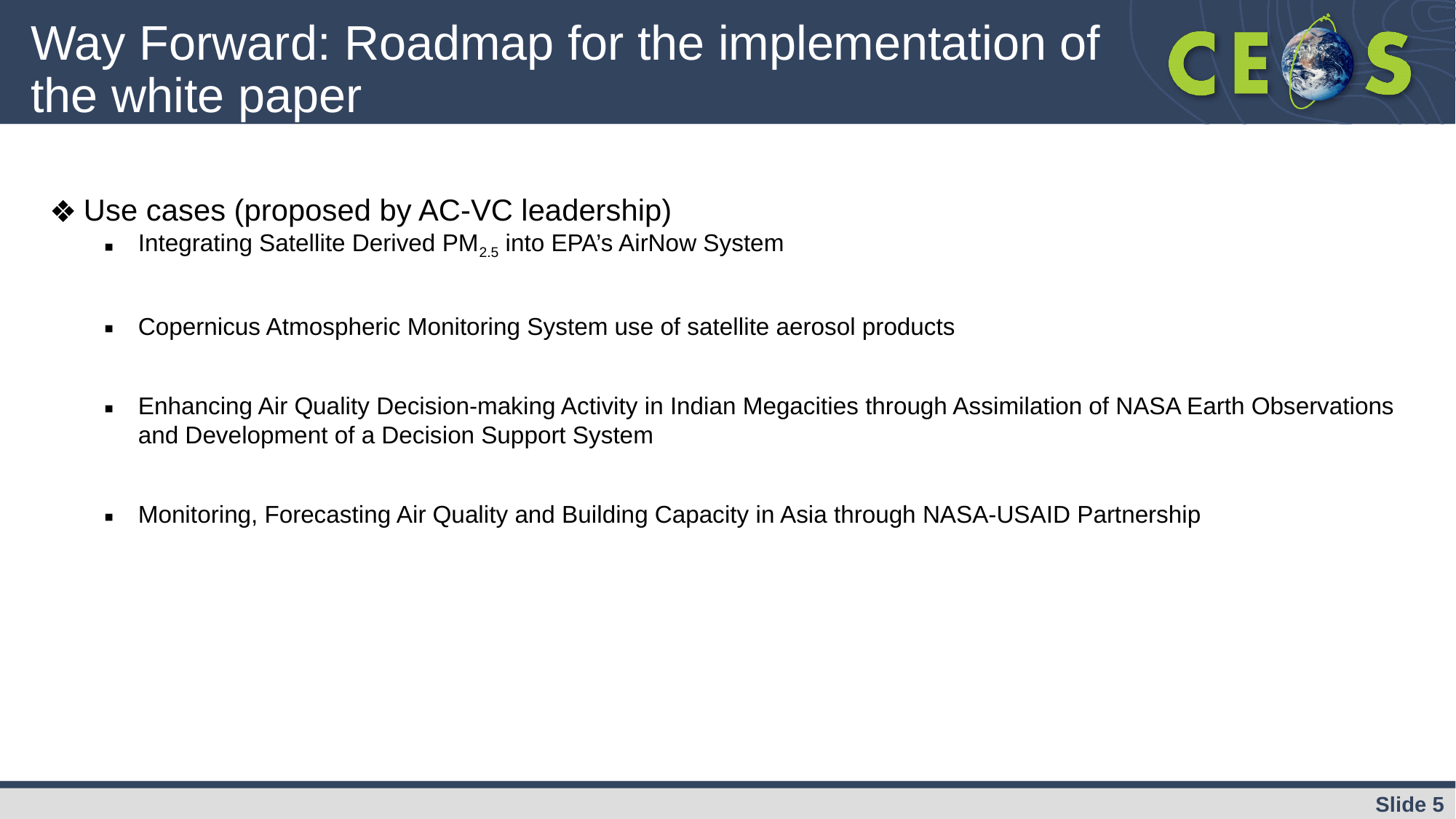

# Way Forward: Roadmap for the implementation of the white paper

Use cases (proposed by AC-VC leadership)
Integrating Satellite Derived PM2.5 into EPA’s AirNow System

Copernicus Atmospheric Monitoring System use of satellite aerosol products

Enhancing Air Quality Decision-making Activity in Indian Megacities through Assimilation of NASA Earth Observations and Development of a Decision Support System

Monitoring, Forecasting Air Quality and Building Capacity in Asia through NASA-USAID Partnership